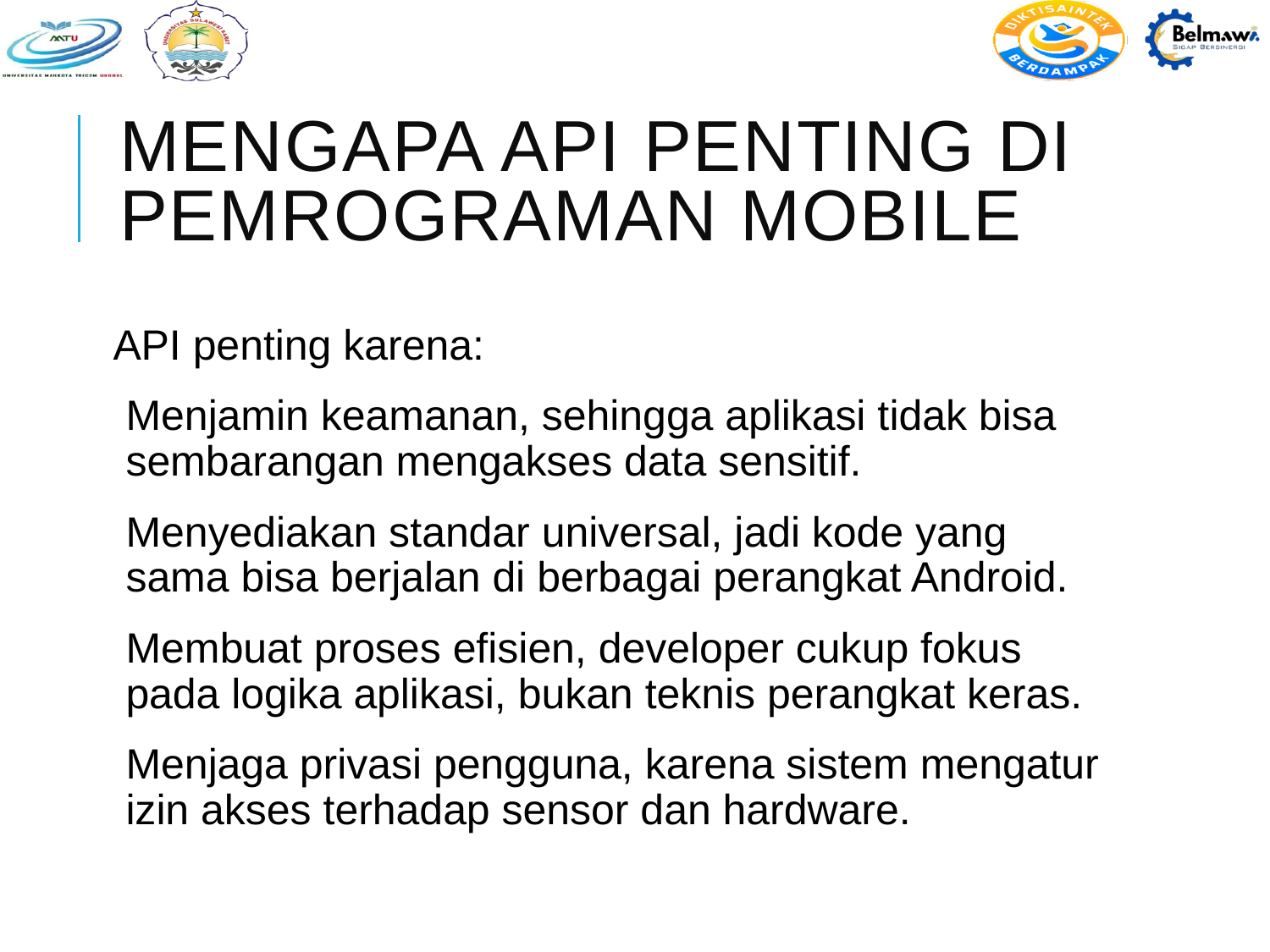

# Mengapa API Penting di Pemrograman Mobile
API penting karena:
Menjamin keamanan, sehingga aplikasi tidak bisa sembarangan mengakses data sensitif.
Menyediakan standar universal, jadi kode yang sama bisa berjalan di berbagai perangkat Android.
Membuat proses efisien, developer cukup fokus pada logika aplikasi, bukan teknis perangkat keras.
Menjaga privasi pengguna, karena sistem mengatur izin akses terhadap sensor dan hardware.